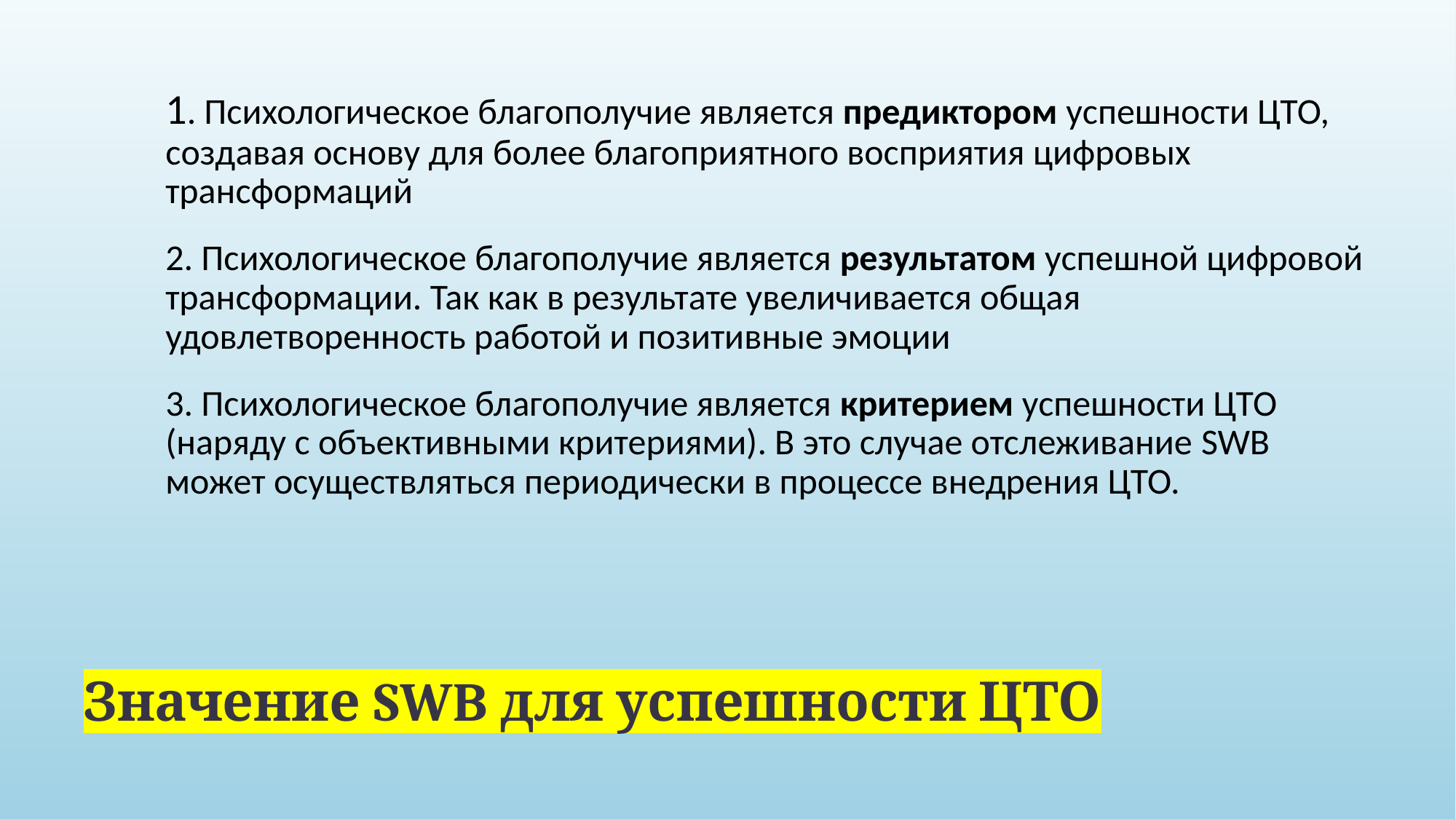

1. Психологическое благополучие является предиктором успешности ЦТО, создавая основу для более благоприятного восприятия цифровых трансформаций
2. Психологическое благополучие является результатом успешной цифровой трансформации. Так как в результате увеличивается общая удовлетворенность работой и позитивные эмоции
3. Психологическое благополучие является критерием успешности ЦТО (наряду с объективными критериями). В это случае отслеживание SWB может осуществляться периодически в процессе внедрения ЦТО.
# Значение SWB для успешности ЦТО